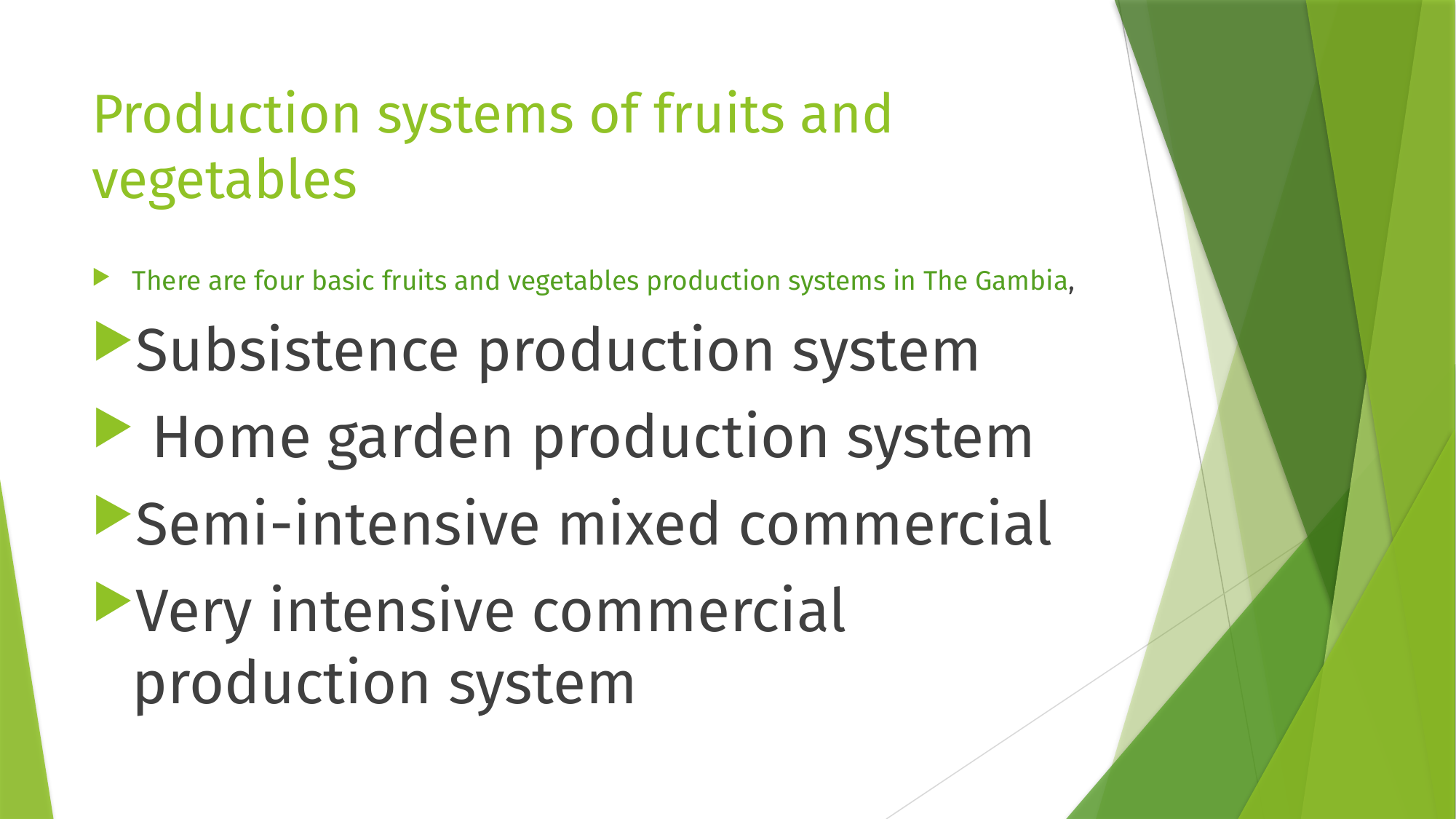

# Production systems of fruits and vegetables
There are four basic fruits and vegetables production systems in The Gambia,
Subsistence production system
 Home garden production system
Semi-intensive mixed commercial
Very intensive commercial production system